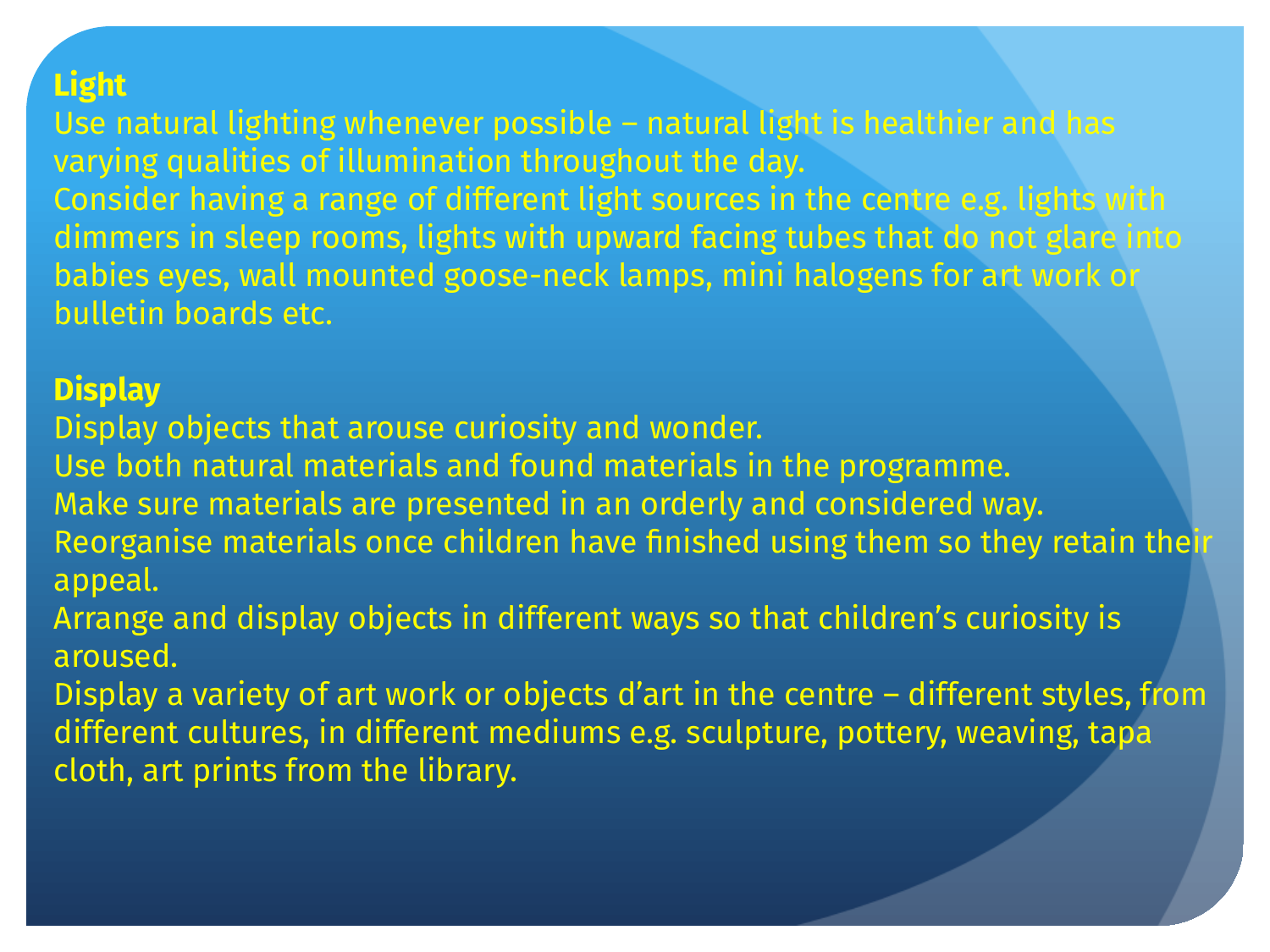

Light
Use natural lighting whenever possible – natural light is healthier and has varying qualities of illumination throughout the day.
Consider having a range of different light sources in the centre e.g. lights with dimmers in sleep rooms, lights with upward facing tubes that do not glare into babies eyes, wall mounted goose-neck lamps, mini halogens for art work or bulletin boards etc.

Display
Display objects that arouse curiosity and wonder.
Use both natural materials and found materials in the programme.
Make sure materials are presented in an orderly and considered way.
Reorganise materials once children have finished using them so they retain their appeal.
Arrange and display objects in different ways so that children’s curiosity is aroused.
Display a variety of art work or objects d’art in the centre – different styles, from different cultures, in different mediums e.g. sculpture, pottery, weaving, tapa cloth, art prints from the library.